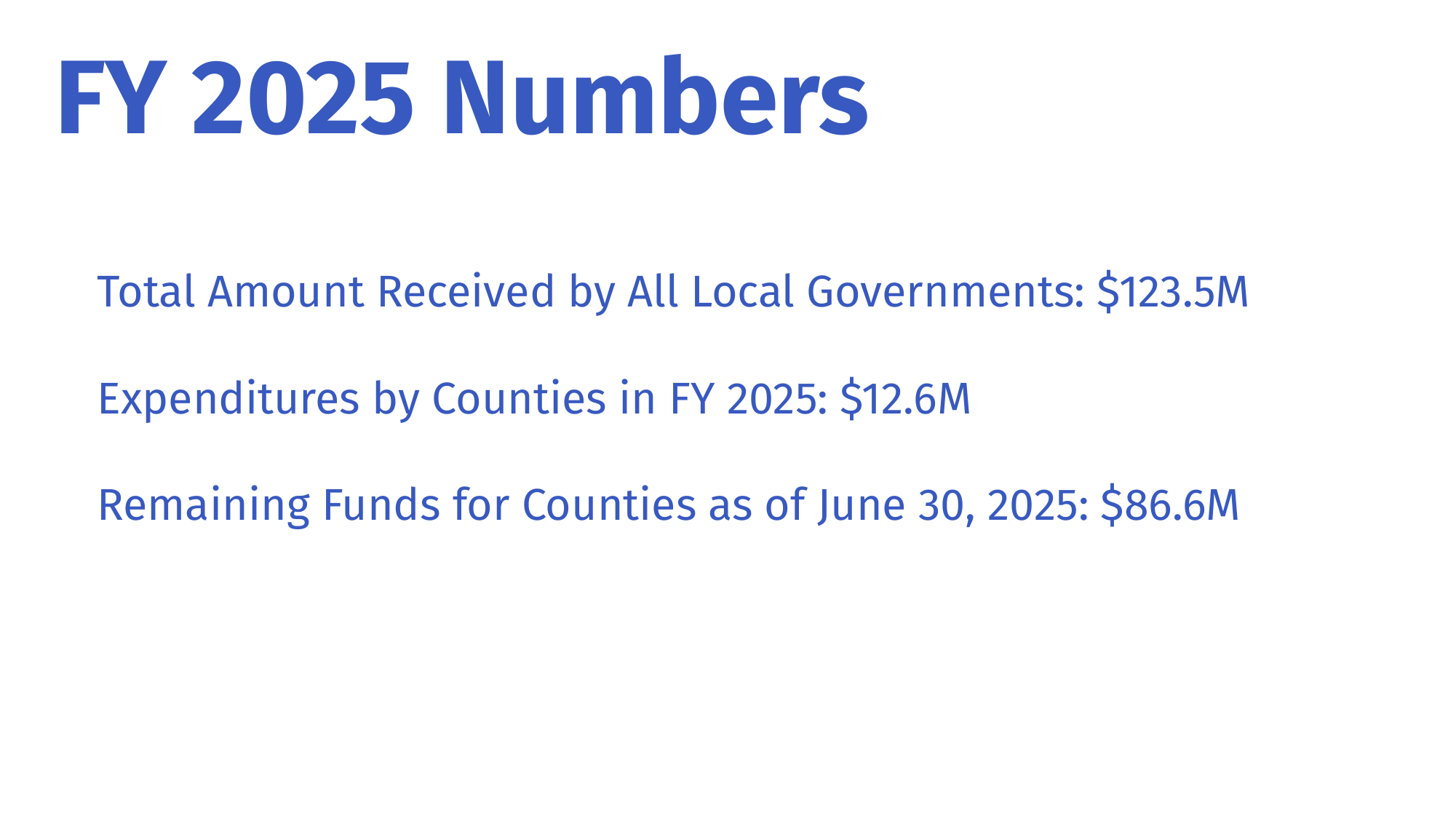

# FY 2025 Numbers
Total Amount Received by All Local Governments: $123.5M

Expenditures by Counties in FY 2025: $12.6M

Remaining Funds for Counties as of June 30, 2025: $86.6M